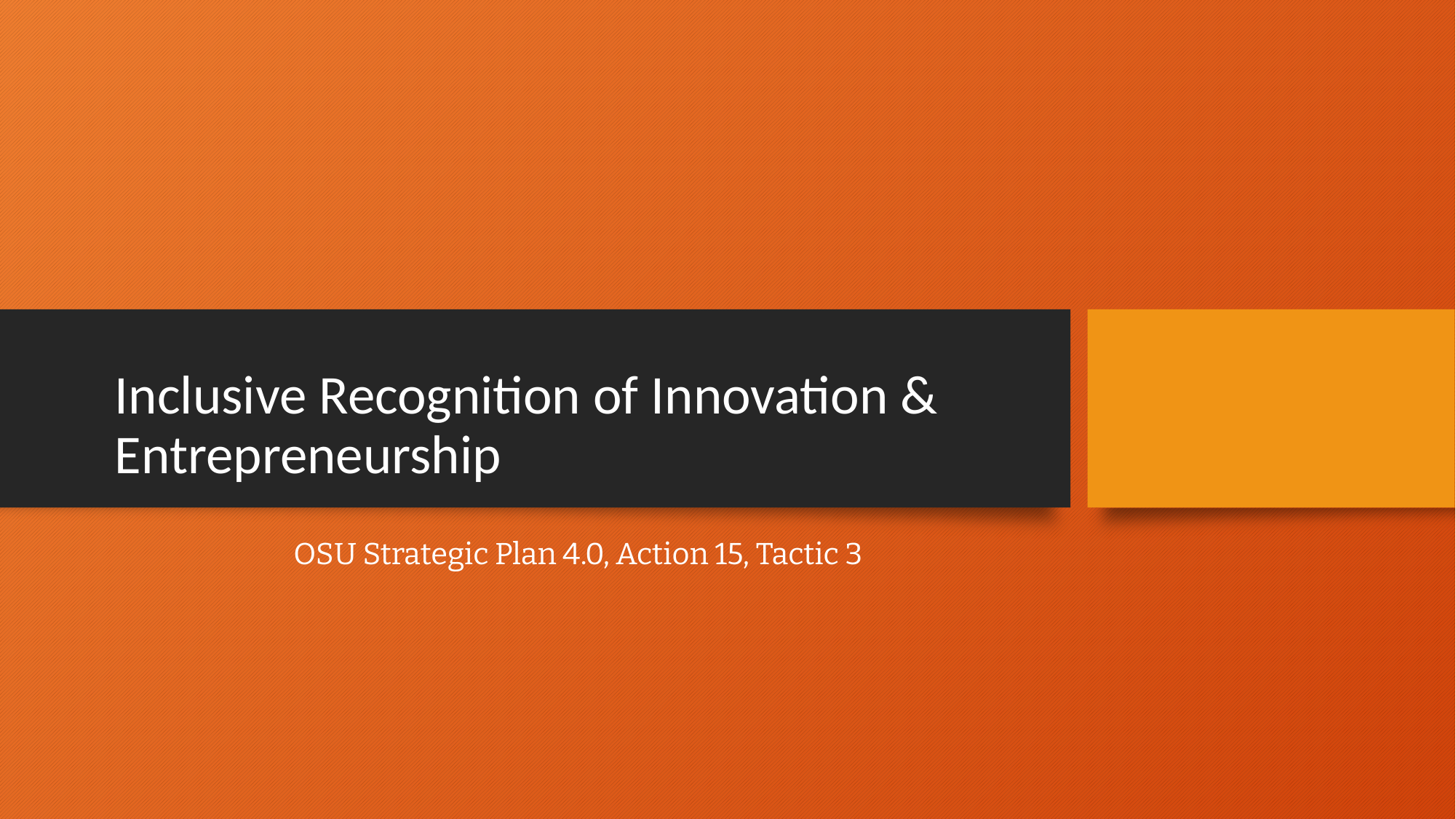

# Inclusive Recognition of Innovation & Entrepreneurship
OSU Strategic Plan 4.0, Action 15, Tactic 3